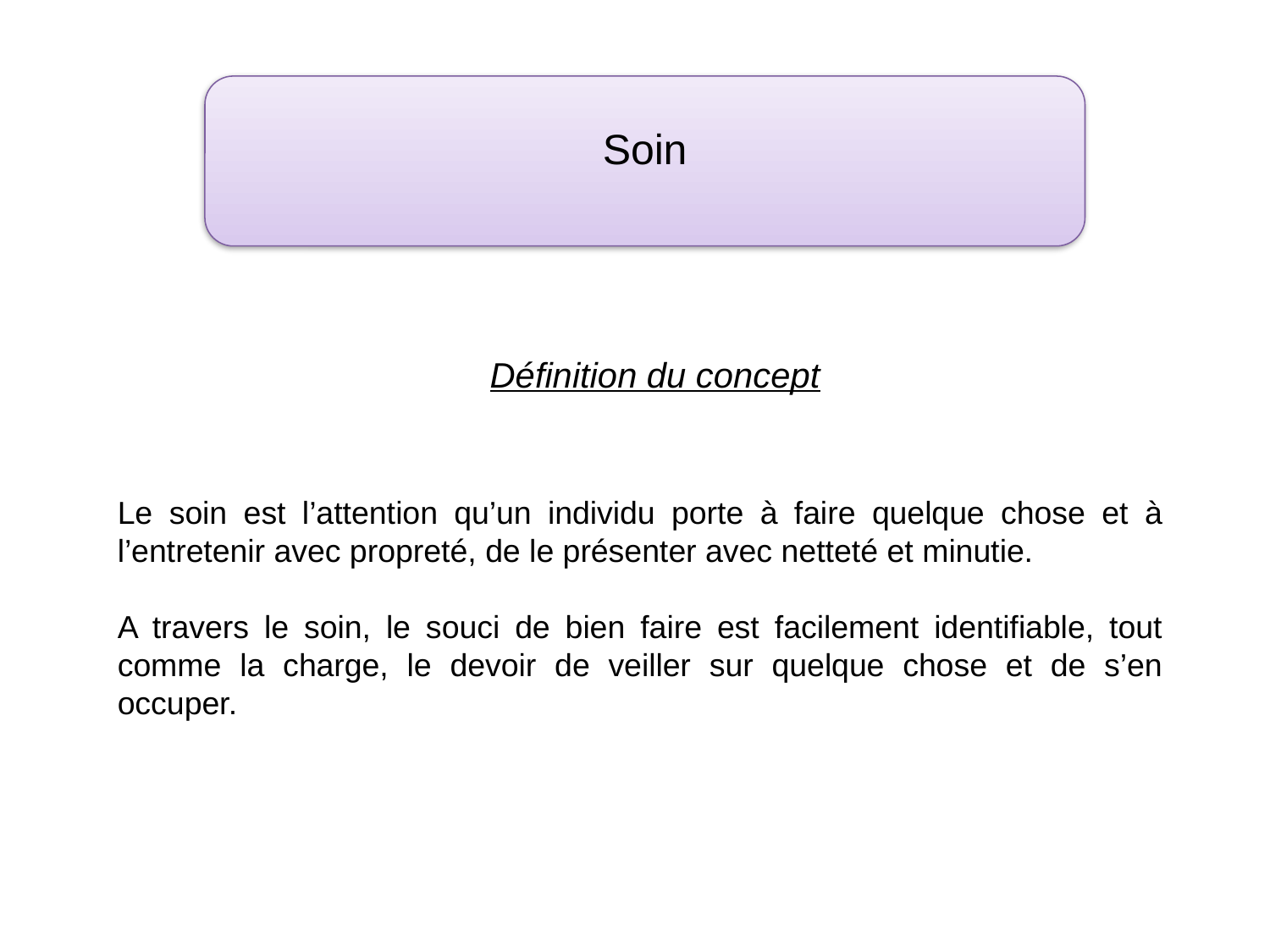

Soin
Définition du concept
Le soin est l’attention qu’un individu porte à faire quelque chose et à l’entretenir avec propreté, de le présenter avec netteté et minutie.

A travers le soin, le souci de bien faire est facilement identifiable, tout comme la charge, le devoir de veiller sur quelque chose et de s’en occuper.